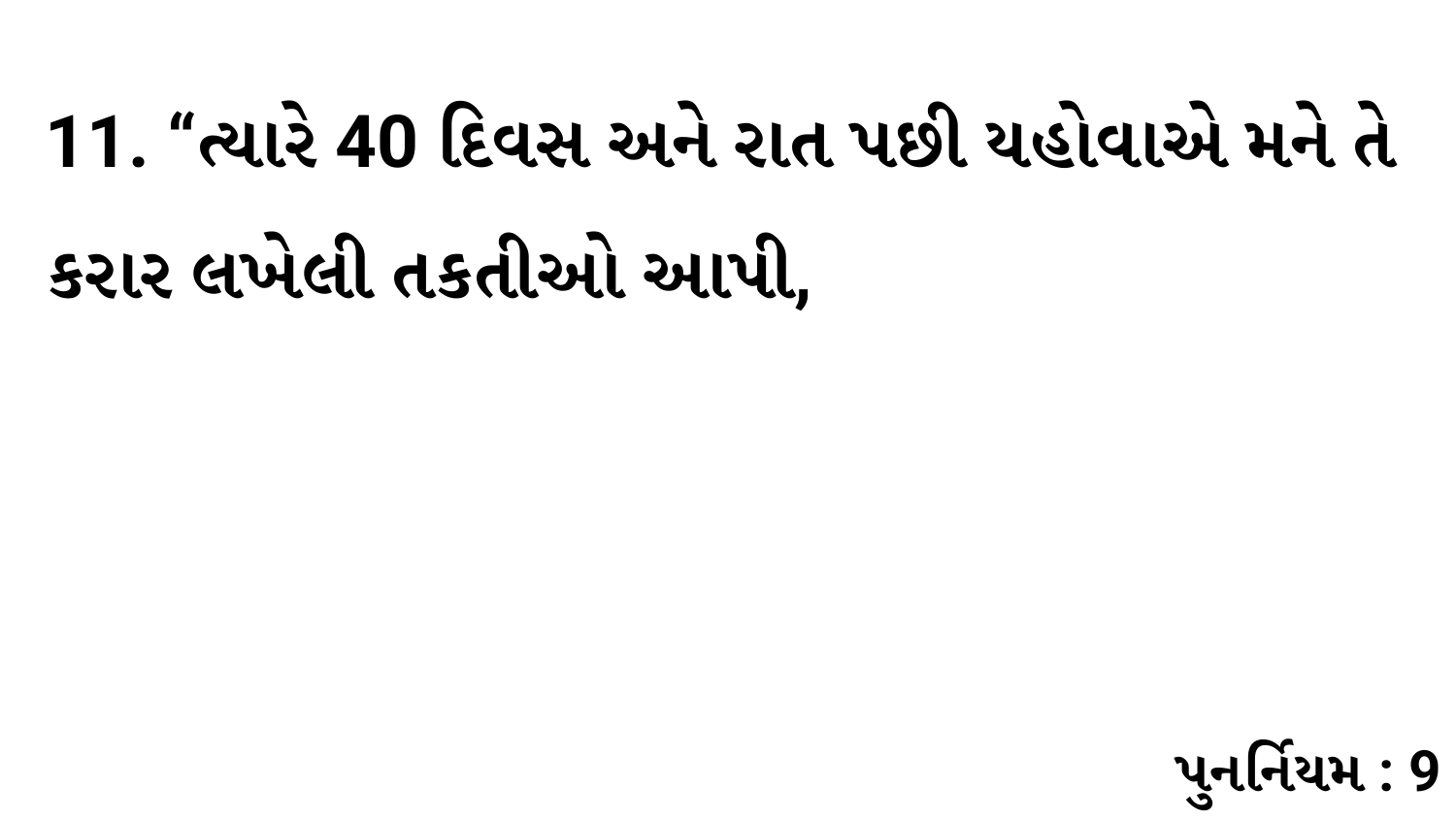

11. “ત્યારે 40 દિવસ અને રાત પછી યહોવાએ મને તે કરાર લખેલી તકતીઓ આપી,
પુનર્નિયમ : 9